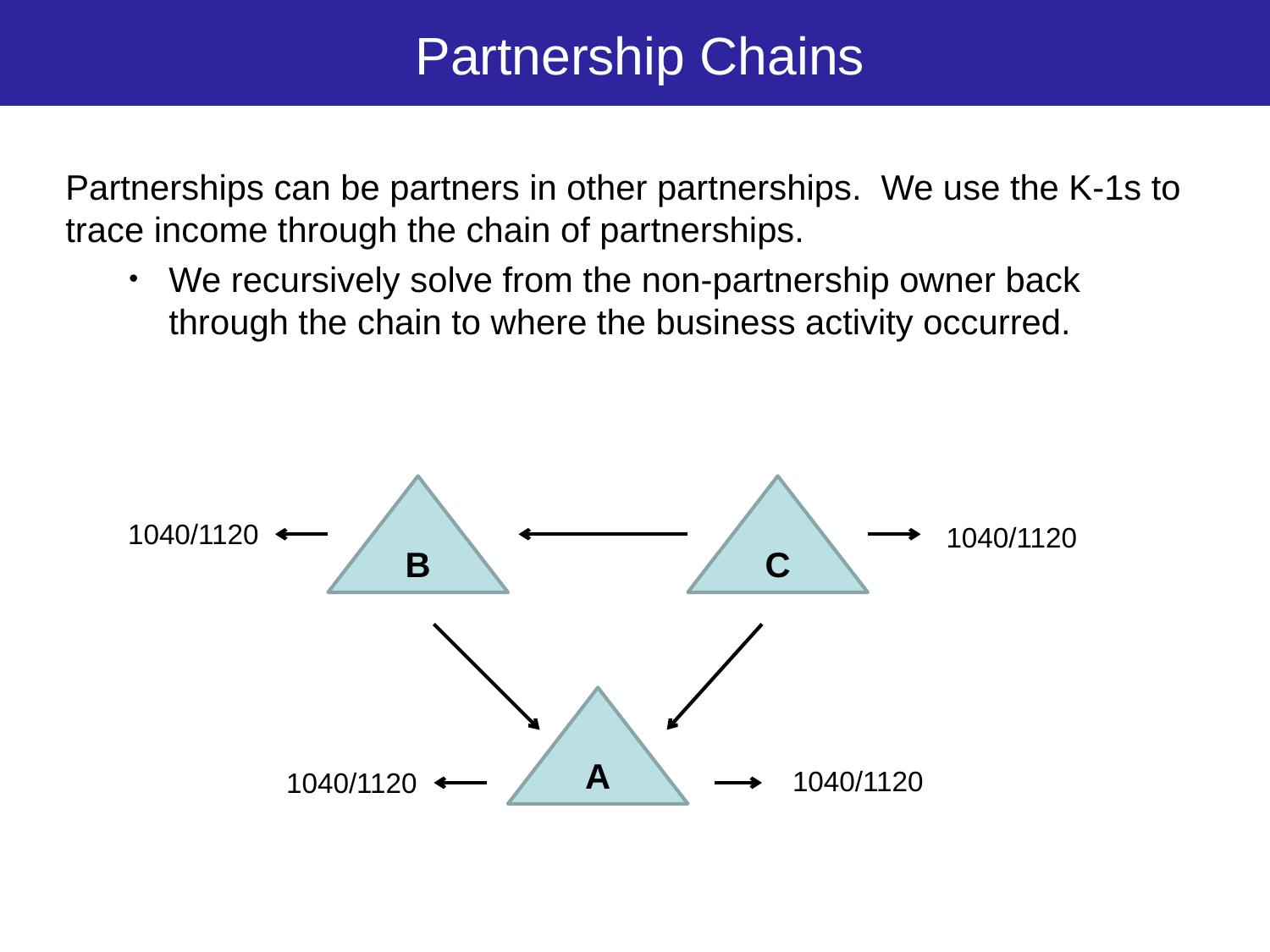

# Partnership Chains
Partnerships can be partners in other partnerships.  We use the K-1s to trace income through the chain of partnerships.
We recursively solve from the non-partnership owner back through the chain to where the business activity occurred.
B
C
1040/1120
1040/1120
A
1040/1120
1040/1120